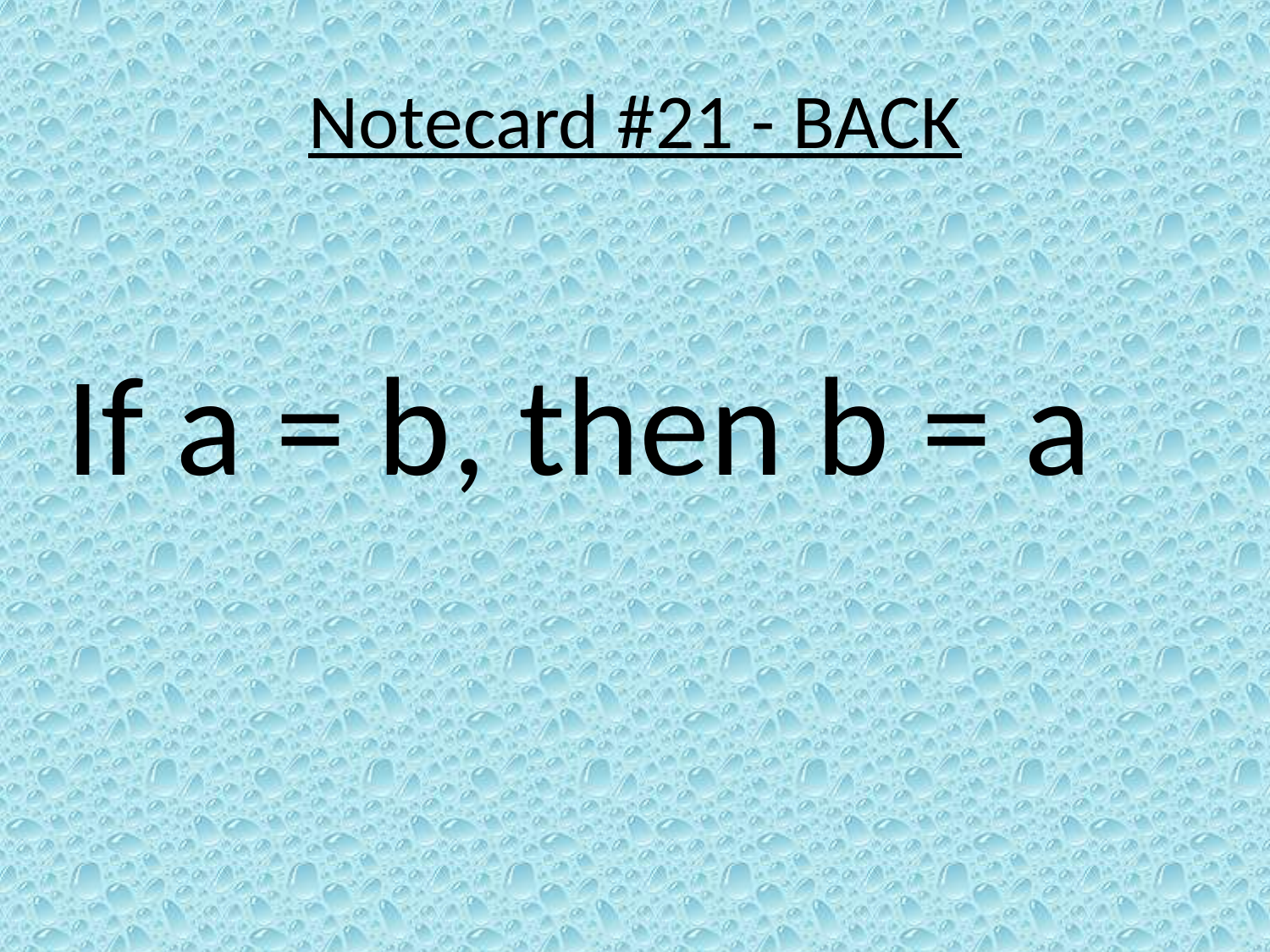

# Notecard #21 - BACK
If a = b, then b = a